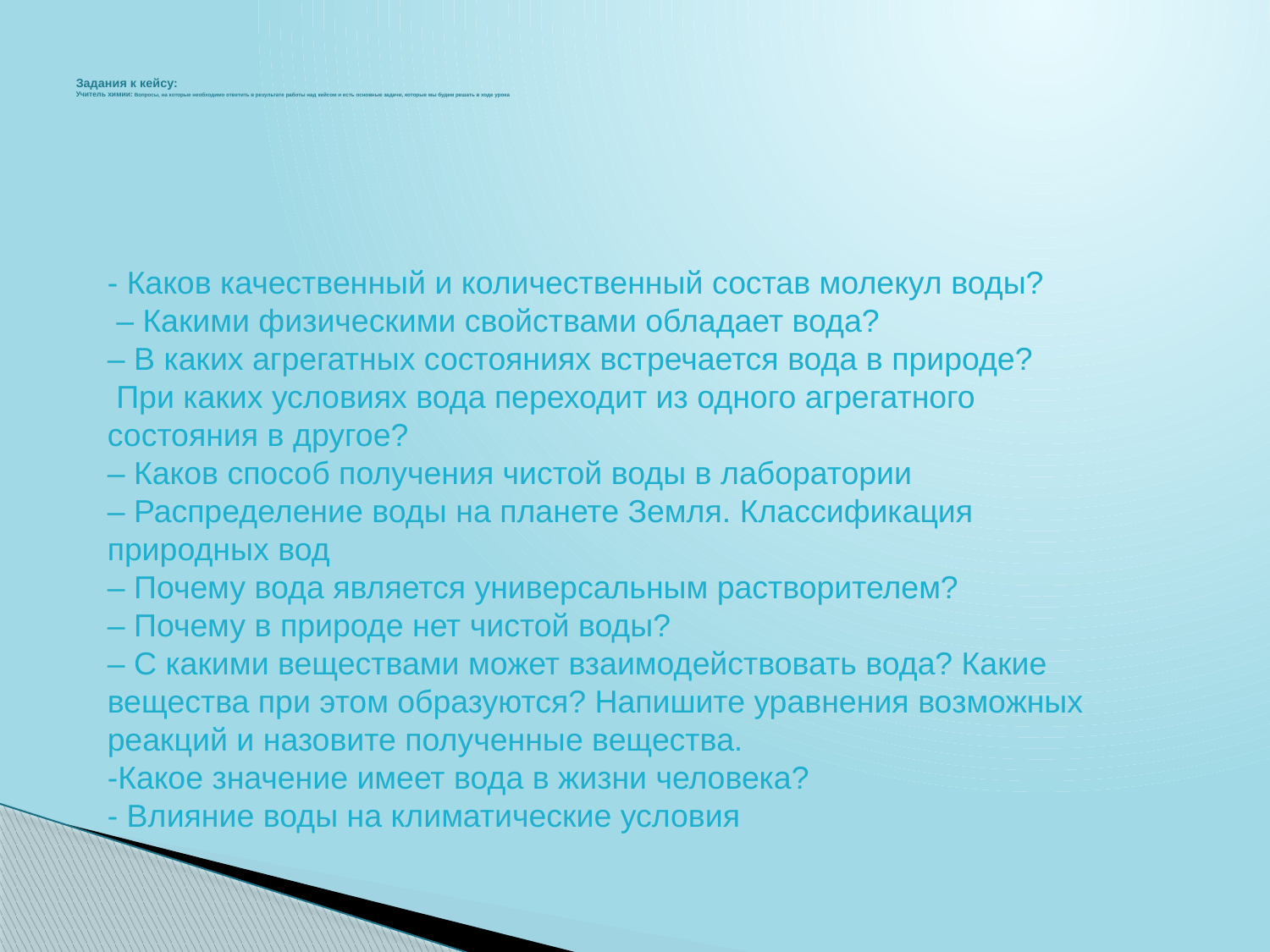

# Задания к кейсу: Учитель химии: Вопросы, на которые необходимо ответить в результате работы над кейсом и есть основные задачи, которые мы будем решать в ходе урока
- Каков качественный и количественный состав молекул воды?
 – Какими физическими свойствами обладает вода?
– В каких агрегатных состояниях встречается вода в природе?
 При каких условиях вода переходит из одного агрегатного состояния в другое?
– Каков способ получения чистой воды в лаборатории
– Распределение воды на планете Земля. Классификация природных вод
– Почему вода является универсальным растворителем?
– Почему в природе нет чистой воды?
– С какими веществами может взаимодействовать вода? Какие вещества при этом образуются? Напишите уравнения возможных реакций и назовите полученные вещества.
-Какое значение имеет вода в жизни человека?
- Влияние воды на климатические условия